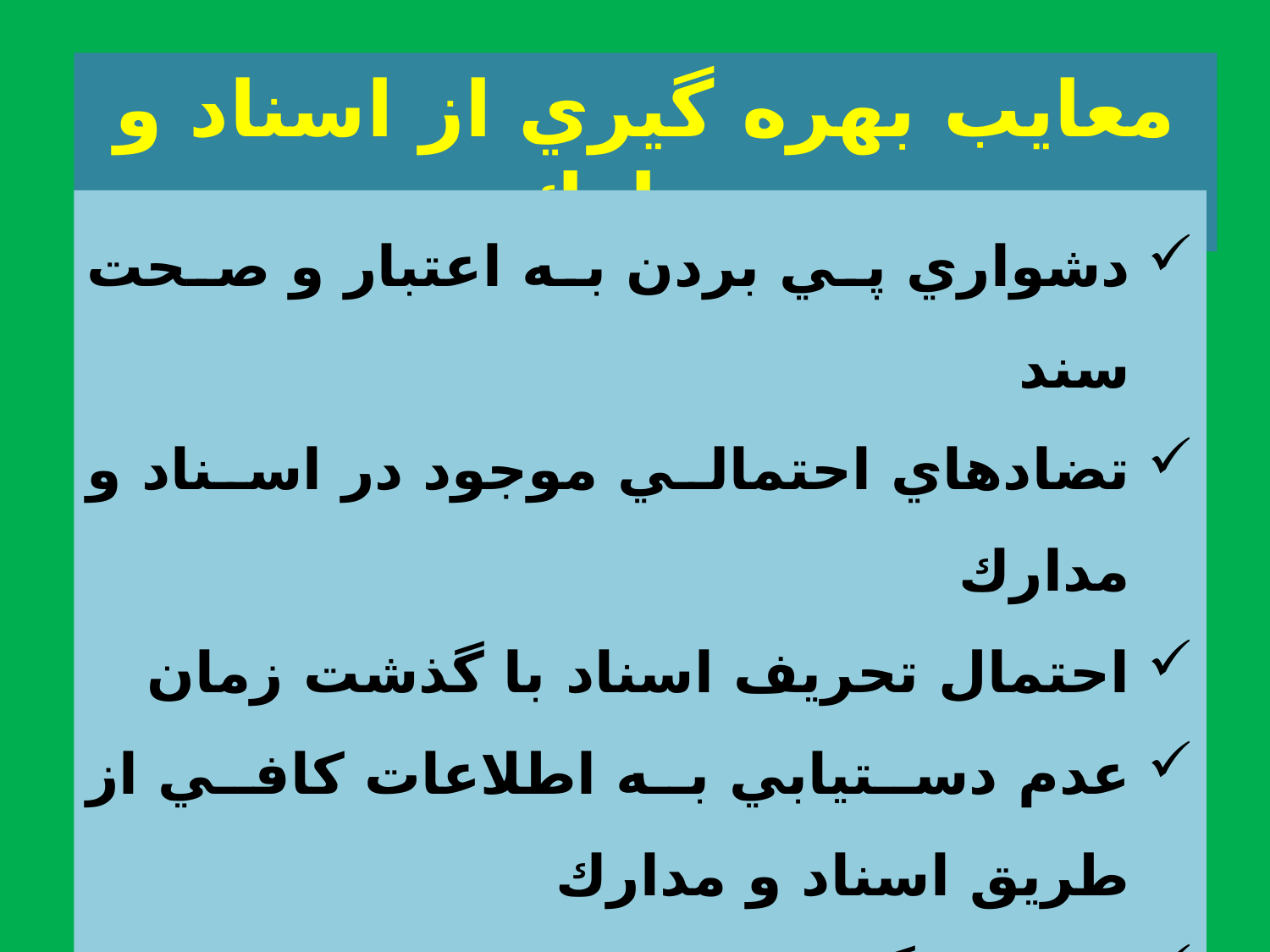

معايب بهره گيري از اسناد و مدارك
دشواري پي بردن به اعتبار و صحت سند
تضادهاي احتمالي موجود در اسناد و مدارك
احتمال تحريف اسناد با گذشت زمان
عدم دستيابي به اطلاعات كافي از طريق اسناد و مدارك
 مشكل گزينش اسناد